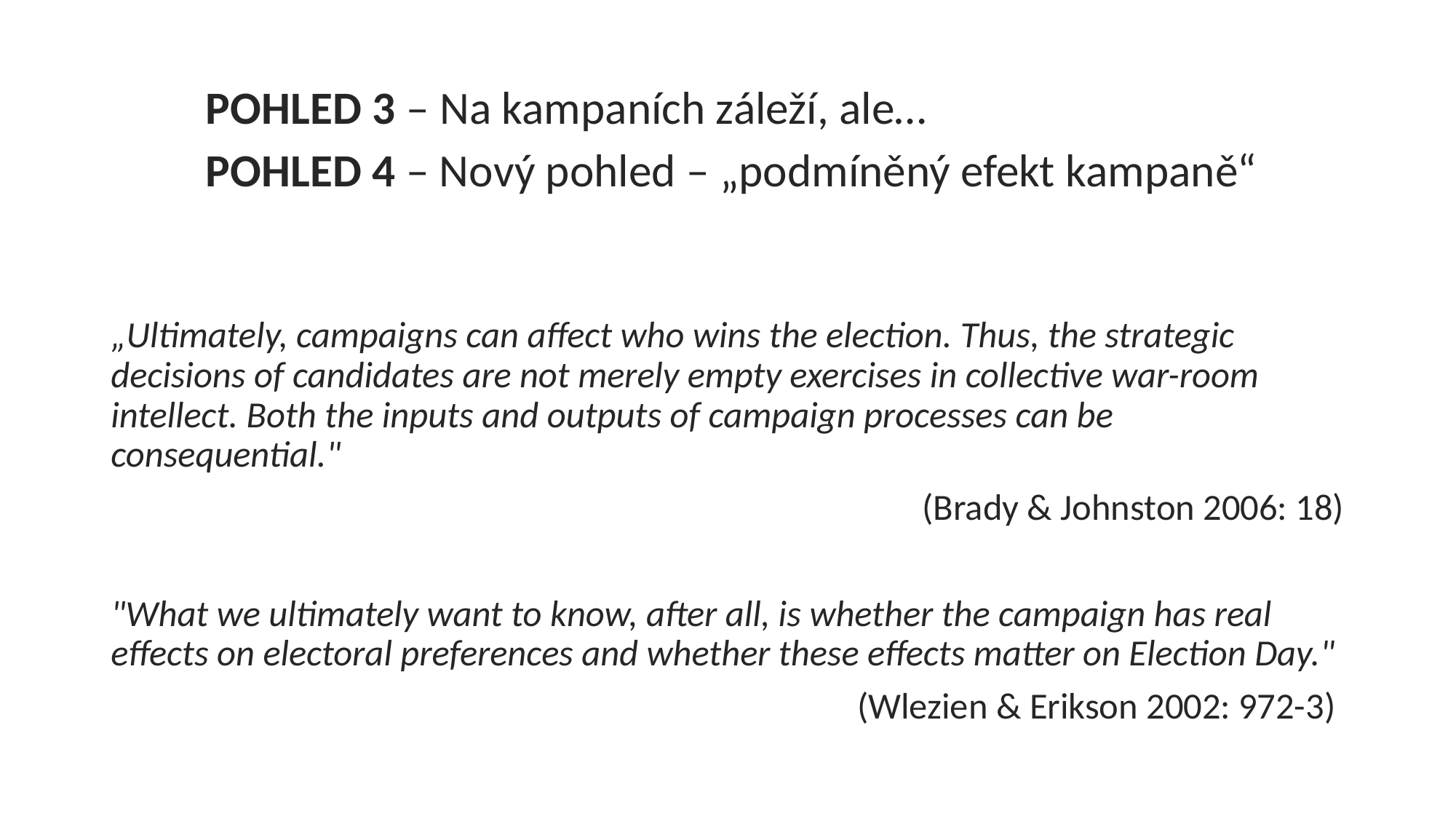

POHLED 3 – Na kampaních záleží, ale…
	POHLED 4 – Nový pohled – „podmíněný efekt kampaně“

„Ultimately, campaigns can affect who wins the election. Thus, the strategic  decisions of candidates are not merely empty exercises in collective war-room intellect. Both the inputs and outputs of campaign processes can be  consequential."
(Brady & Johnston 2006: 18)

"What we ultimately want to know, after all, is whether the campaign has real effects on electoral preferences and whether these effects matter on Election Day."
(Wlezien & Erikson 2002: 972-3)